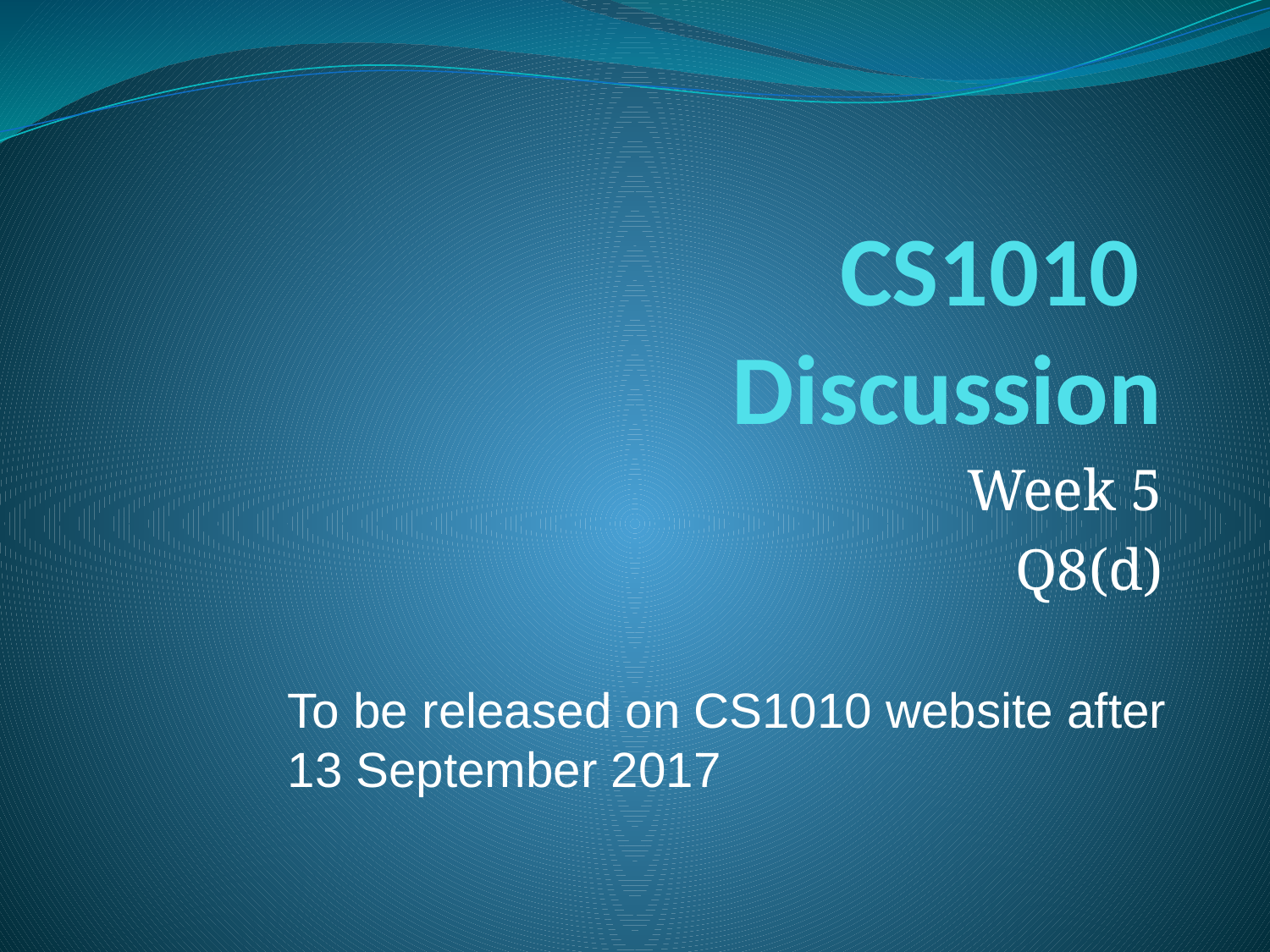

# CS1010 Discussion
Week 5
Q8(d)
To be released on CS1010 website after 13 September 2017